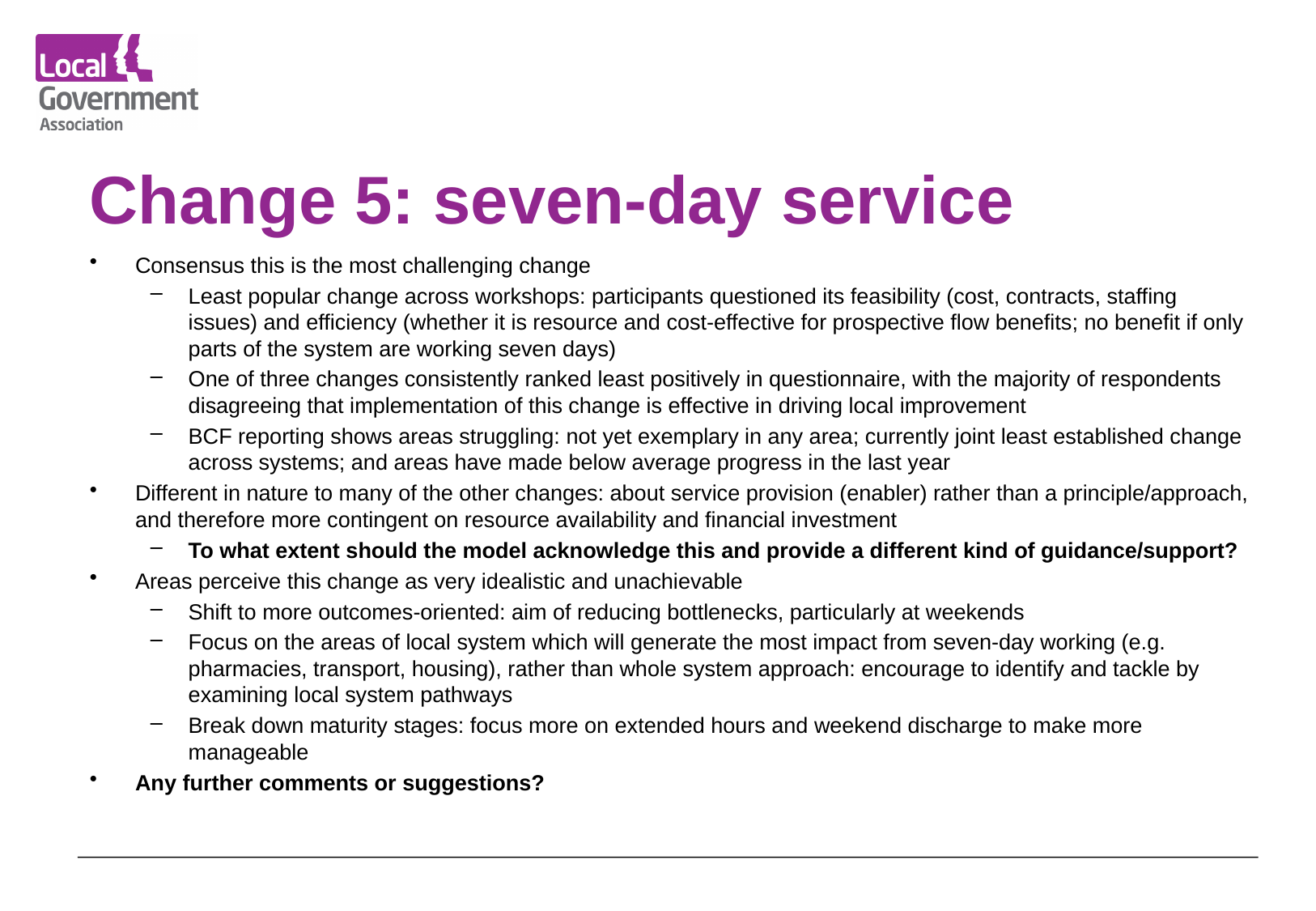

# Change 5: seven-day service
Consensus this is the most challenging change
Least popular change across workshops: participants questioned its feasibility (cost, contracts, staffing issues) and efficiency (whether it is resource and cost-effective for prospective flow benefits; no benefit if only parts of the system are working seven days)
One of three changes consistently ranked least positively in questionnaire, with the majority of respondents disagreeing that implementation of this change is effective in driving local improvement
BCF reporting shows areas struggling: not yet exemplary in any area; currently joint least established change across systems; and areas have made below average progress in the last year
Different in nature to many of the other changes: about service provision (enabler) rather than a principle/approach, and therefore more contingent on resource availability and financial investment
To what extent should the model acknowledge this and provide a different kind of guidance/support?
Areas perceive this change as very idealistic and unachievable
Shift to more outcomes-oriented: aim of reducing bottlenecks, particularly at weekends
Focus on the areas of local system which will generate the most impact from seven-day working (e.g. pharmacies, transport, housing), rather than whole system approach: encourage to identify and tackle by examining local system pathways
Break down maturity stages: focus more on extended hours and weekend discharge to make more manageable
Any further comments or suggestions?